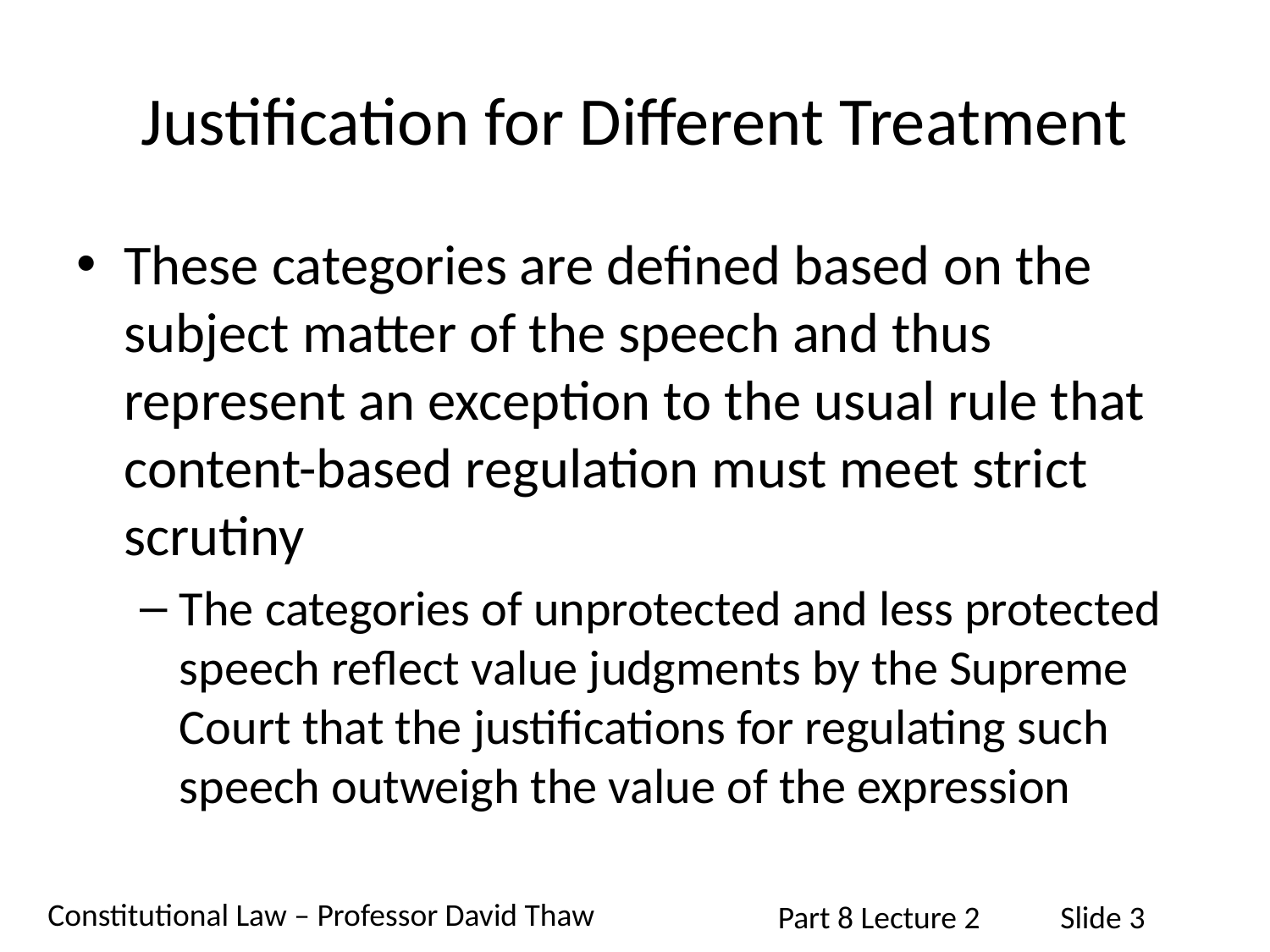

# Justification for Different Treatment
These categories are defined based on the subject matter of the speech and thus represent an exception to the usual rule that content-based regulation must meet strict scrutiny
The categories of unprotected and less protected speech reflect value judgments by the Supreme Court that the justifications for regulating such speech outweigh the value of the expression